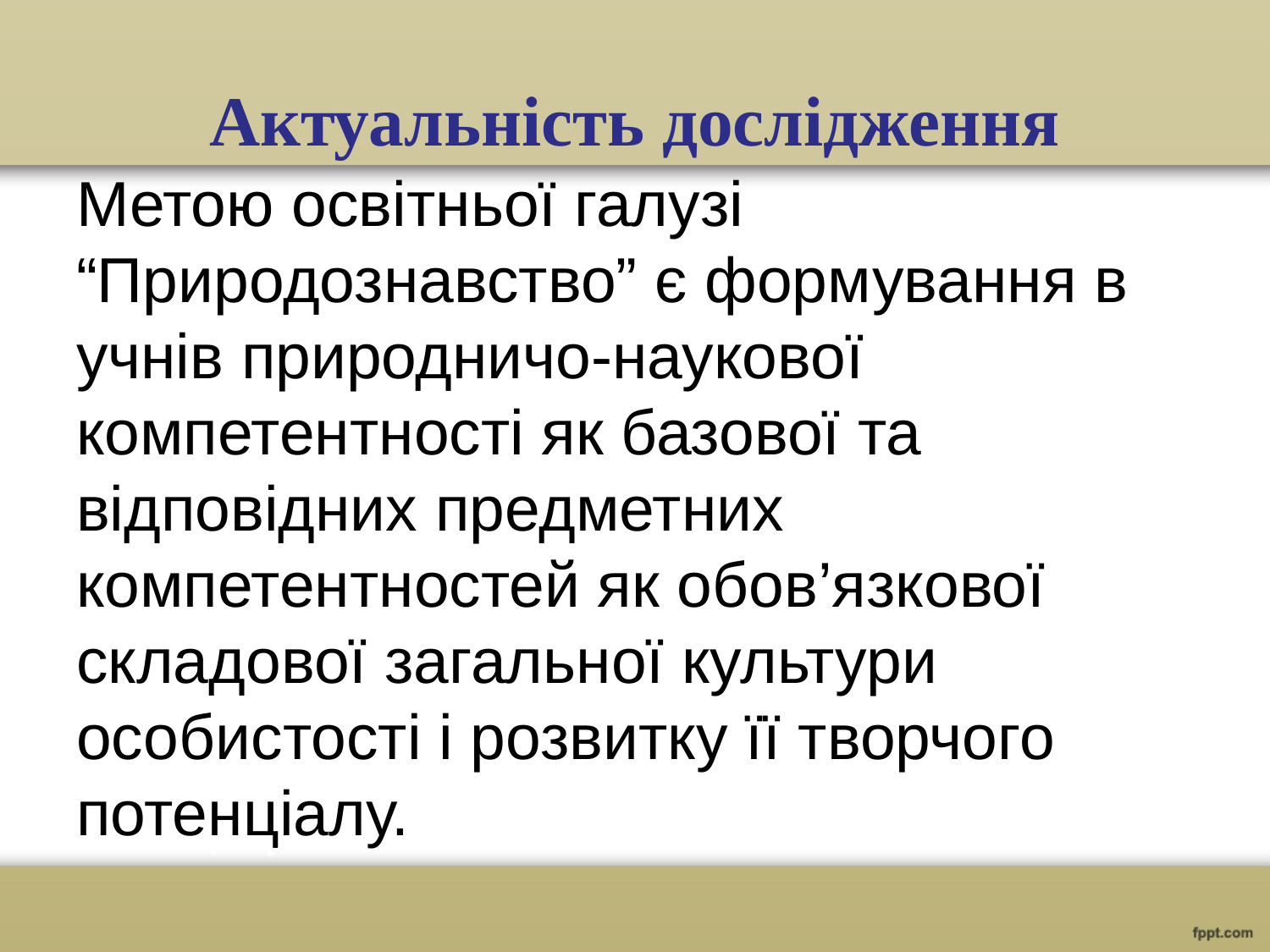

# Актуальність дослідження
Метою освітньої галузі “Природознавство” є формування в учнів природничо-наукової компетентності як базової та відповідних предметних компетентностей як обов’язкової складової загальної культури особистості і розвитку її творчого потенціалу.